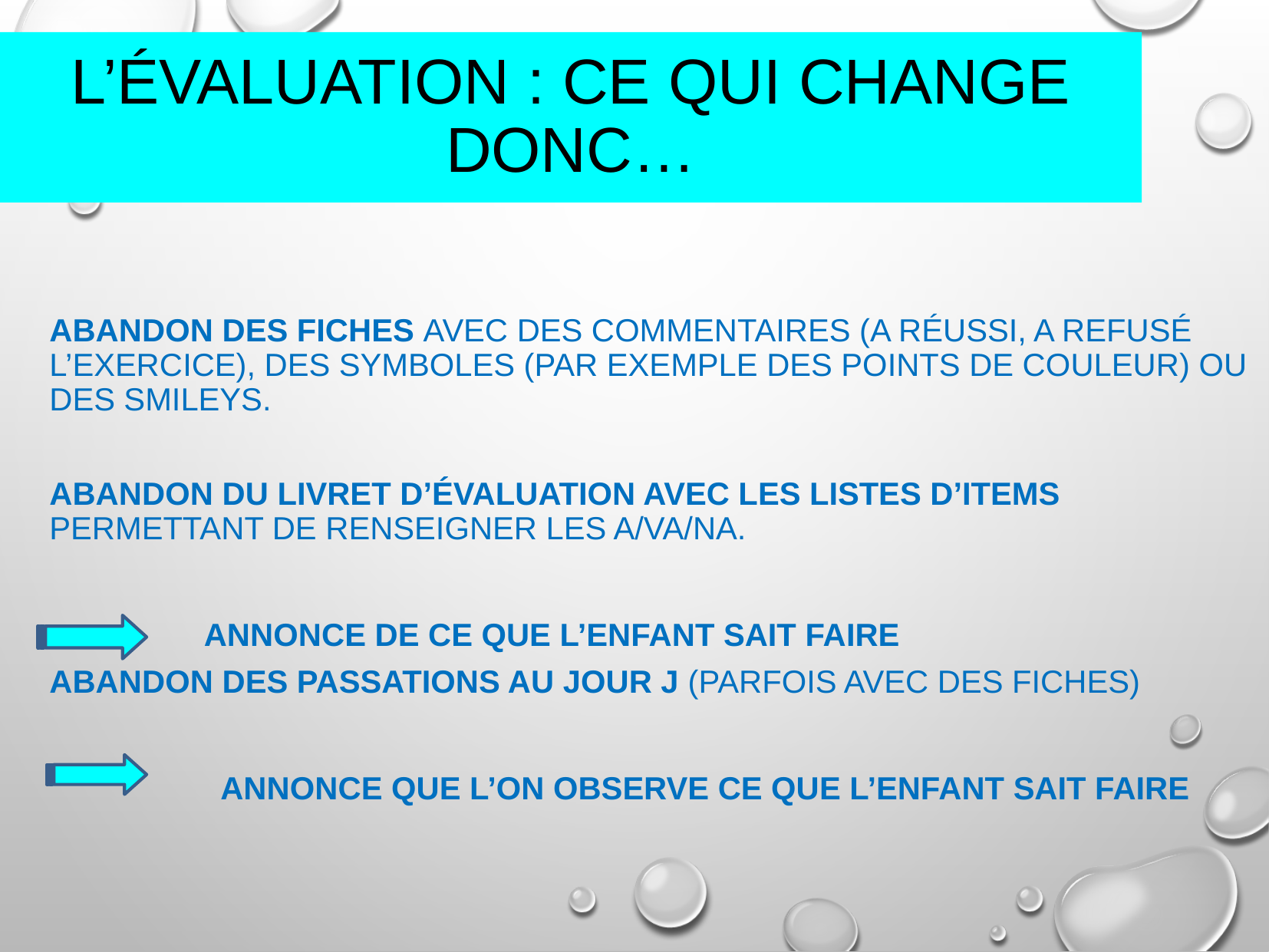

L’évaluation : ce qui change donc…
Abandon des fiches avec des commentaires (a réussi, a refusé l’exercice), des symboles (par exemple des points de couleur) ou des smileys.

Abandon du livret d’évaluation avec les listes d’items permettant de renseigner les A/VA/NA.

           Annonce de ce que l’enfant sait faire
Abandon des passations au jour J (parfois avec des fiches)

     Annonce que l’on observe ce que l’enfant sait faire